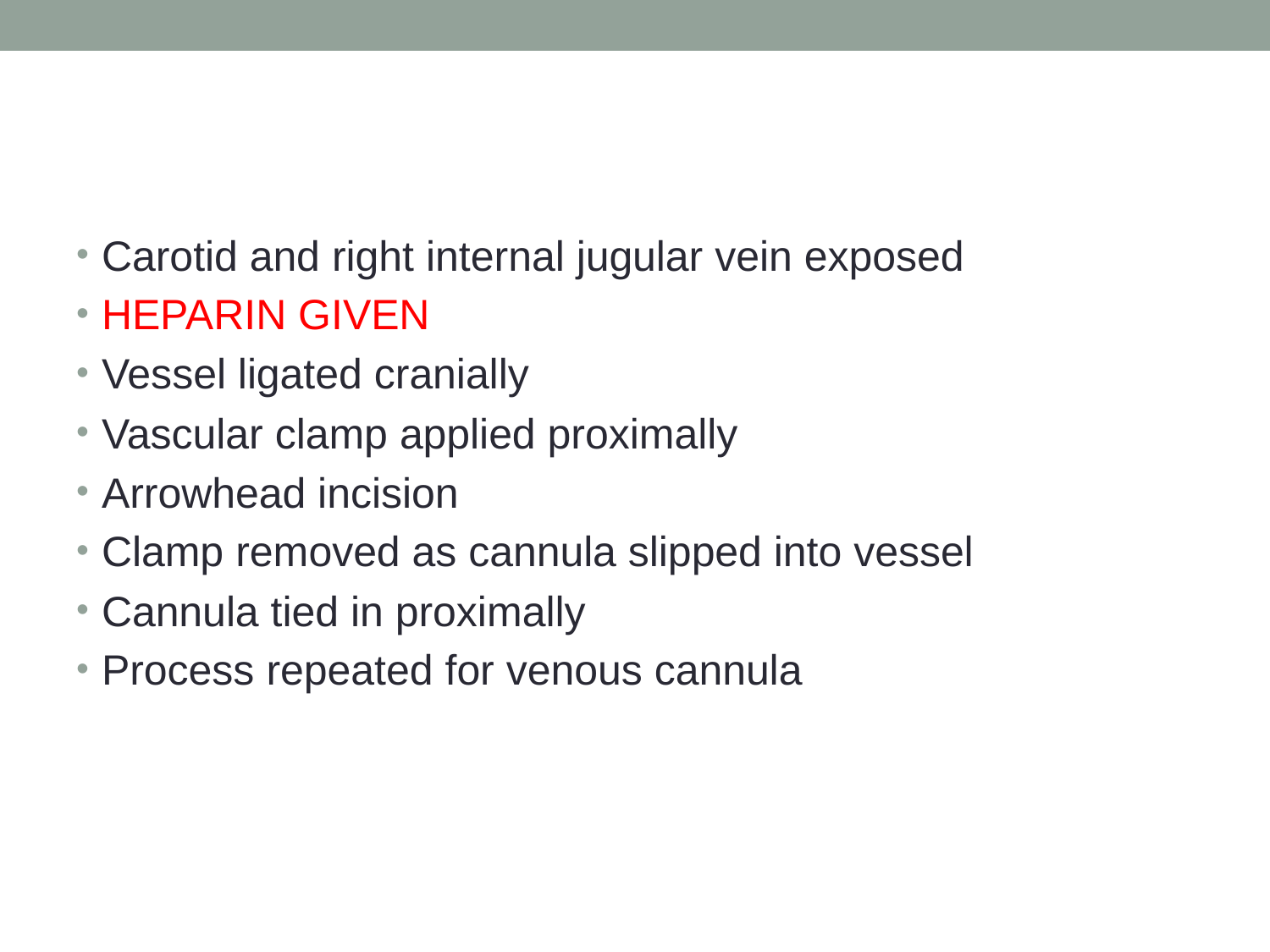

#
Carotid and right internal jugular vein exposed
HEPARIN GIVEN
Vessel ligated cranially
Vascular clamp applied proximally
Arrowhead incision
Clamp removed as cannula slipped into vessel
Cannula tied in proximally
Process repeated for venous cannula